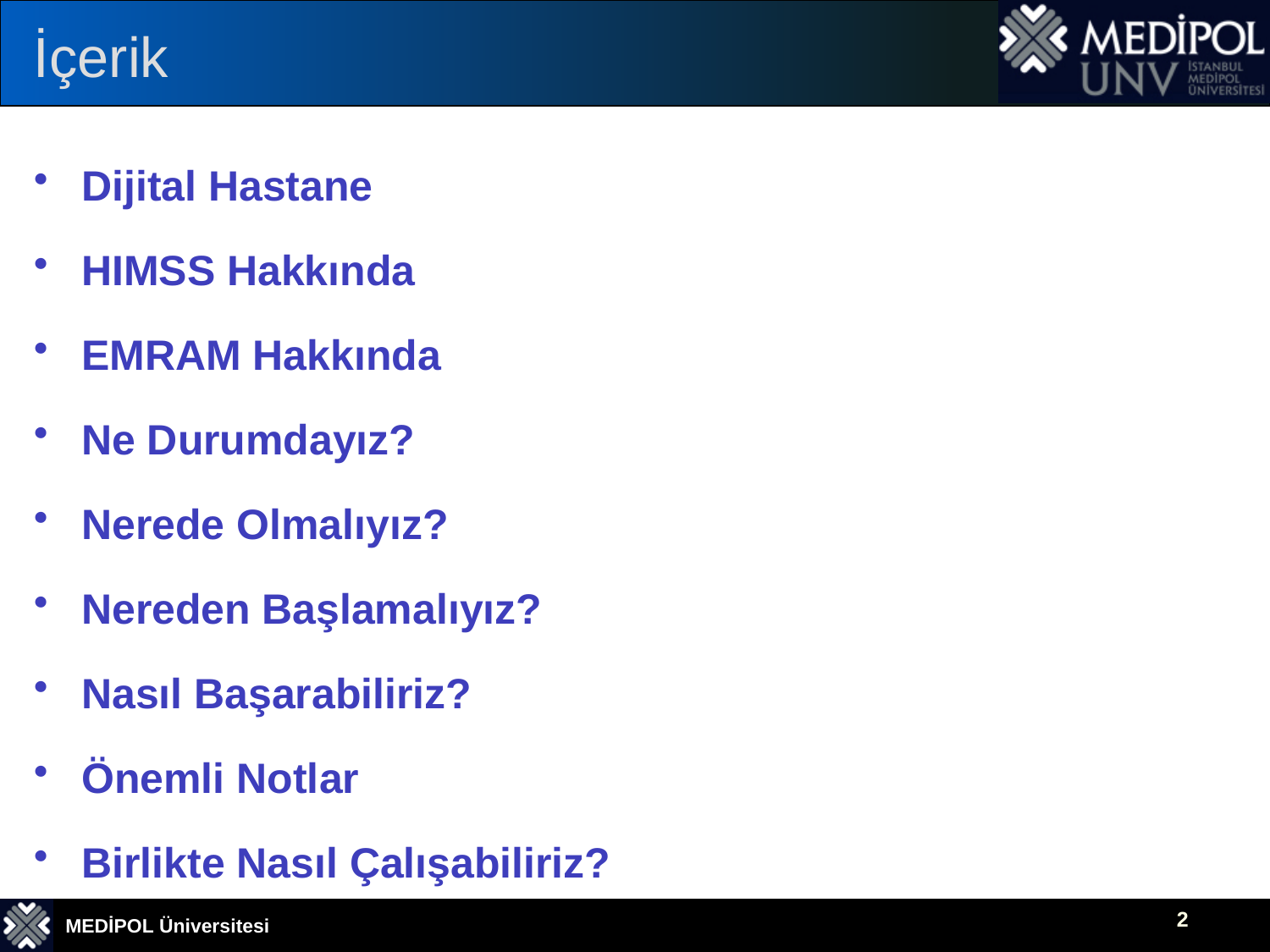

# İçerik
Dijital Hastane
HIMSS Hakkında
EMRAM Hakkında
Ne Durumdayız?
Nerede Olmalıyız?
Nereden Başlamalıyız?
Nasıl Başarabiliriz?
Önemli Notlar
Birlikte Nasıl Çalışabiliriz?

2